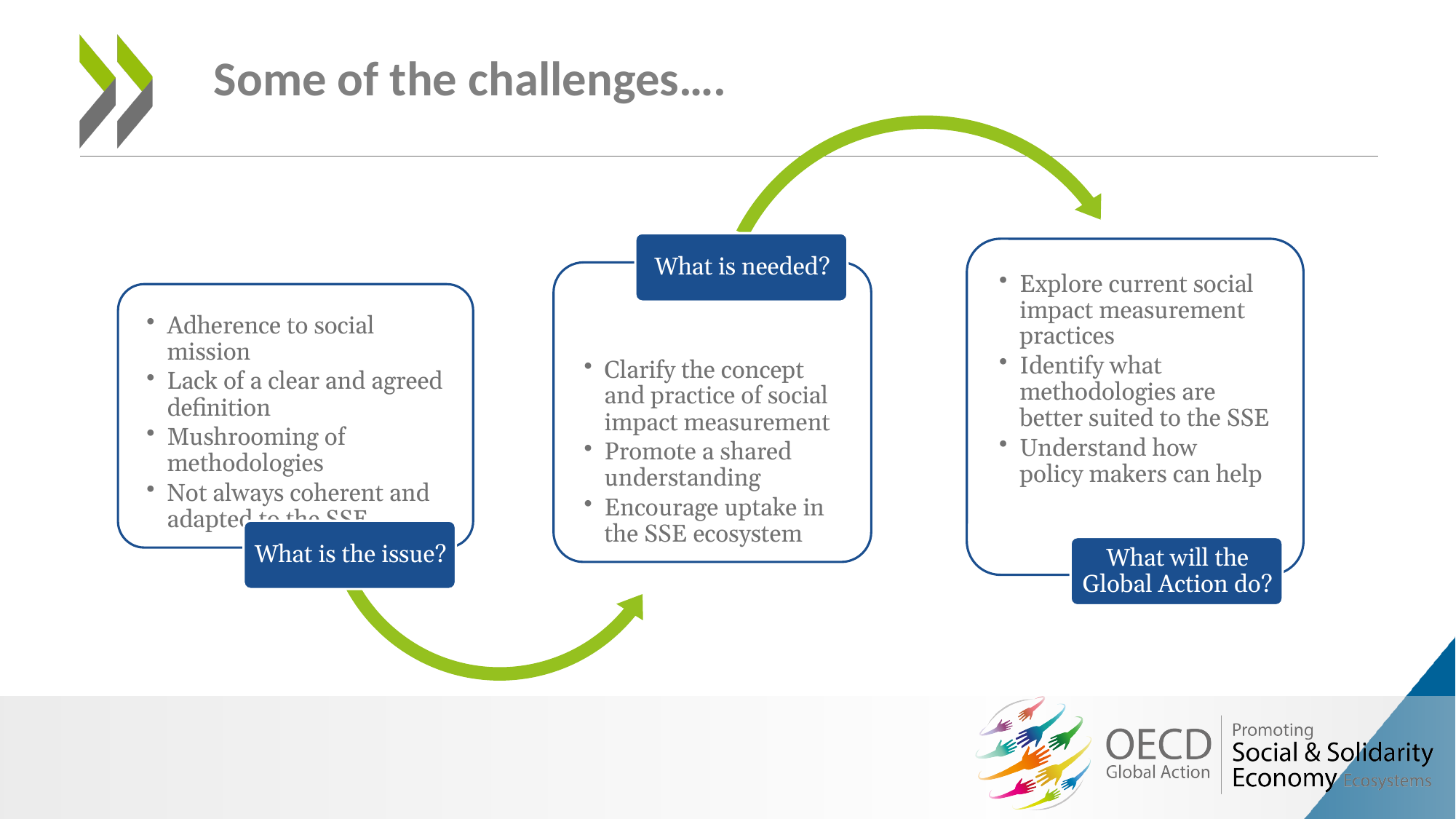

Some of the challenges….
Adherence to social mission
Lack of a clear and agreed definition
Mushrooming of methodologies
Not always coherent and adapted to the SSE
What is the issue?
Clarify the concept and practice of social impact measurement
Promote a shared understanding
Encourage uptake in the SSE ecosystem
What is needed?
Explore current social impact measurement practices
Identify what methodologies are better suited to the SSE
Understand how policy makers can help
What will the Global Action do?